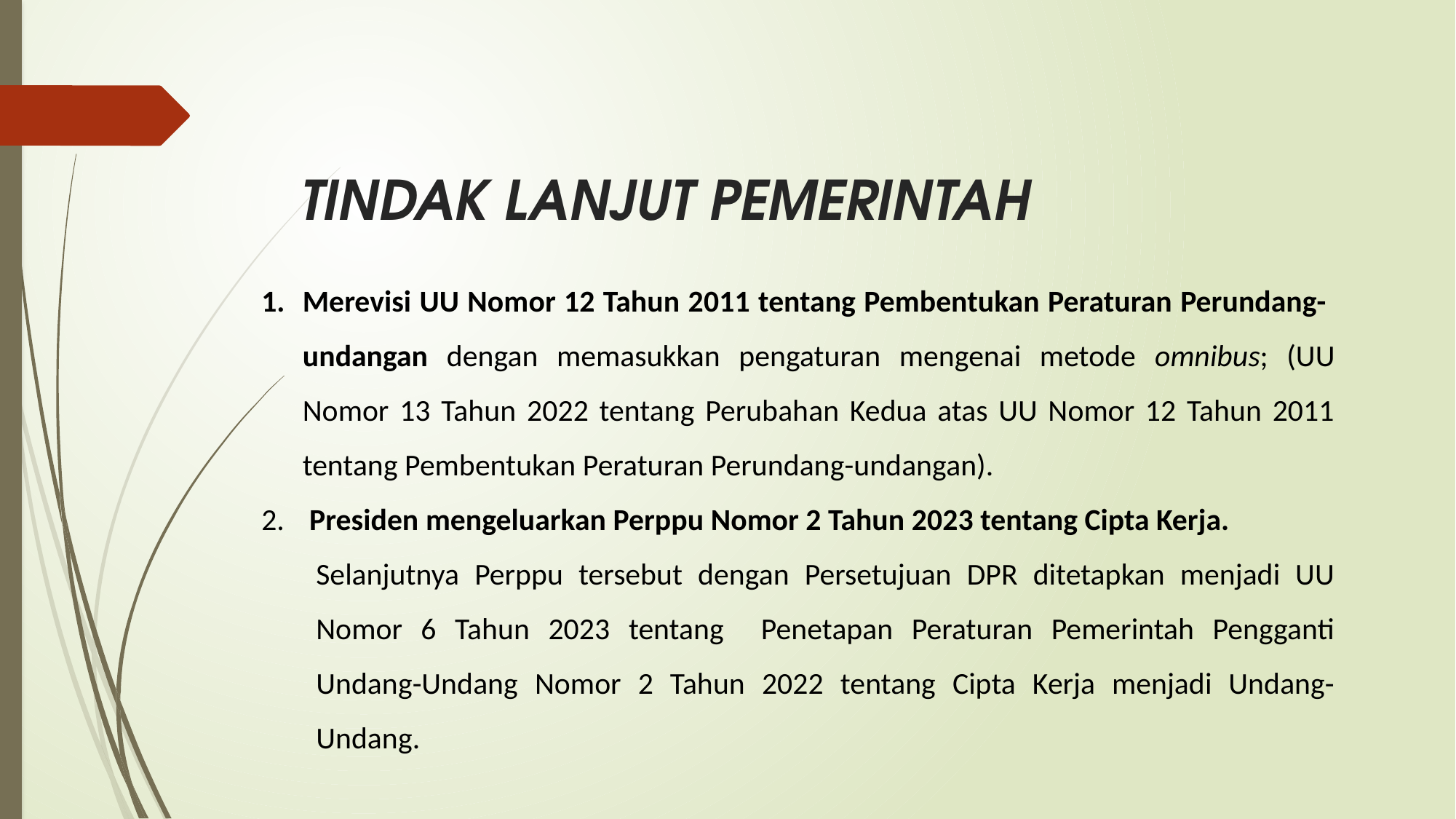

# TINDAK LANJUT PEMERINTAH

Merevisi UU Nomor 12 Tahun 2011 tentang Pembentukan Peraturan Perundang-  undangan dengan memasukkan pengaturan mengenai metode omnibus; (UU Nomor 13 Tahun 2022 tentang Perubahan Kedua atas UU Nomor 12 Tahun 2011 tentang Pembentukan Peraturan Perundang-undangan).
 Presiden mengeluarkan Perppu Nomor 2 Tahun 2023 tentang Cipta Kerja.
Selanjutnya Perppu tersebut dengan Persetujuan DPR ditetapkan menjadi UU Nomor 6 Tahun 2023 tentang  Penetapan Peraturan Pemerintah Pengganti Undang-Undang Nomor 2 Tahun 2022 tentang Cipta Kerja menjadi Undang-Undang.